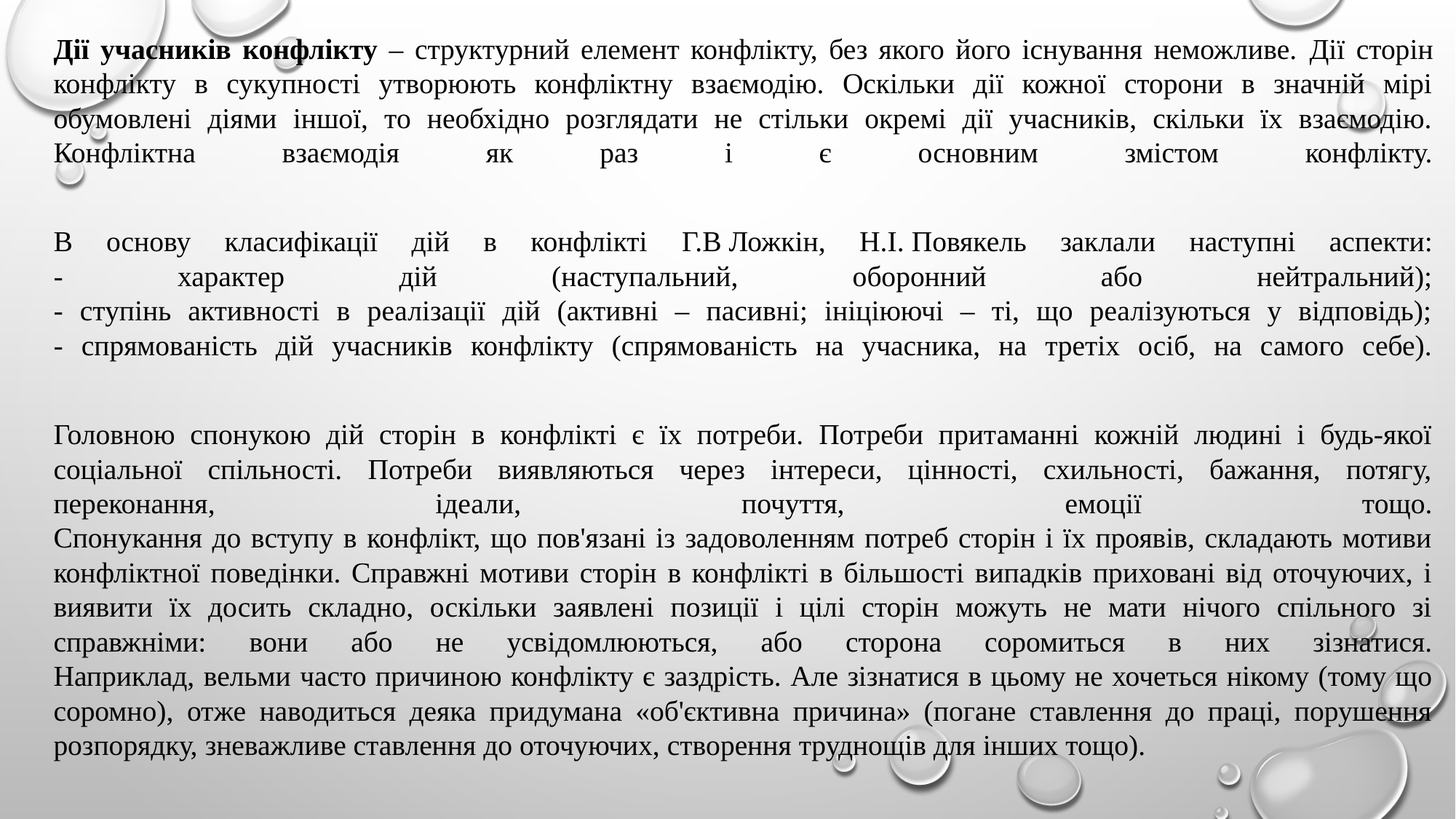

# Дії учасників конфлікту – структурний елемент конфлікту, без якого його існування неможливе. Дії сторін конфлікту в сукупності утворюють конфліктну взаємодію. Оскільки дії кожної сторони в значній мірі обумовлені діями іншої, то необхідно розглядати не стільки окремі дії учасників, скільки їх взаємодію. Конфліктна взаємодія як раз і є основним змістом конфлікту. В основу класифікації дій в конфлікті Г.В Ложкін, Н.І. Повякель заклали наступні аспекти: - характер дій (наступальний, оборонний або нейтральний); - ступінь активності в реалізації дій (активні – пасивні; ініціюючі – ті, що реалізуються у відповідь); - спрямованість дій учасників конфлікту (спрямованість на учасника, на третіх осіб, на самого себе). Головною спонукою дій сторін в конфлікті є їх потреби. Потреби притаманні кожній людині і будь-якої соціальної спільності. Потреби виявляються через інтереси, цінності, схильності, бажання, потягу, переконання, ідеали, почуття, емоції тощо. Спонукання до вступу в конфлікт, що пов'язані із задоволенням потреб сторін і їх проявів, складають мотиви конфліктної поведінки. Справжні мотиви сторін в конфлікті в більшості випадків приховані від оточуючих, і виявити їх досить складно, оскільки заявлені позиції і цілі сторін можуть не мати нічого спільного зі справжніми: вони або не усвідомлюються, або сторона соромиться в них зізнатися. Наприклад, вельми часто причиною конфлікту є заздрість. Але зізнатися в цьому не хочеться нікому (тому що соромно), отже наводиться деяка придумана «об'єктивна причина» (погане ставлення до праці, порушення розпорядку, зневажливе ставлення до оточуючих, створення труднощів для інших тощо).